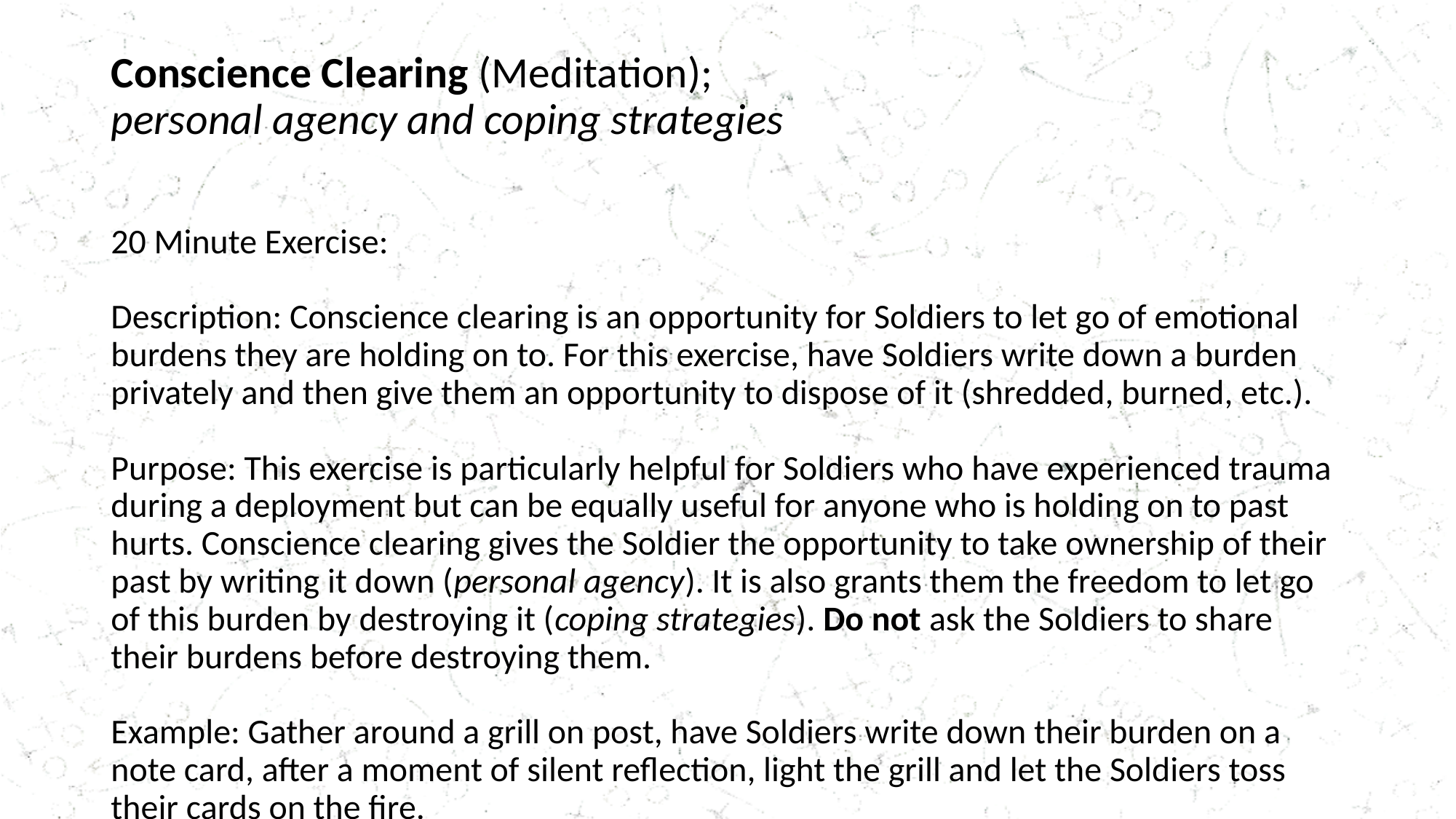

# Conscience Clearing (Meditation); personal agency and coping strategies
20 Minute Exercise:

Description: Conscience clearing is an opportunity for Soldiers to let go of emotional burdens they are holding on to. For this exercise, have Soldiers write down a burden privately and then give them an opportunity to dispose of it (shredded, burned, etc.).

Purpose: This exercise is particularly helpful for Soldiers who have experienced trauma during a deployment but can be equally useful for anyone who is holding on to past hurts. Conscience clearing gives the Soldier the opportunity to take ownership of their past by writing it down (personal agency). It is also grants them the freedom to let go of this burden by destroying it (coping strategies). Do not ask the Soldiers to share their burdens before destroying them.

Example: Gather around a grill on post, have Soldiers write down their burden on a note card, after a moment of silent reflection, light the grill and let the Soldiers toss their cards on the fire.